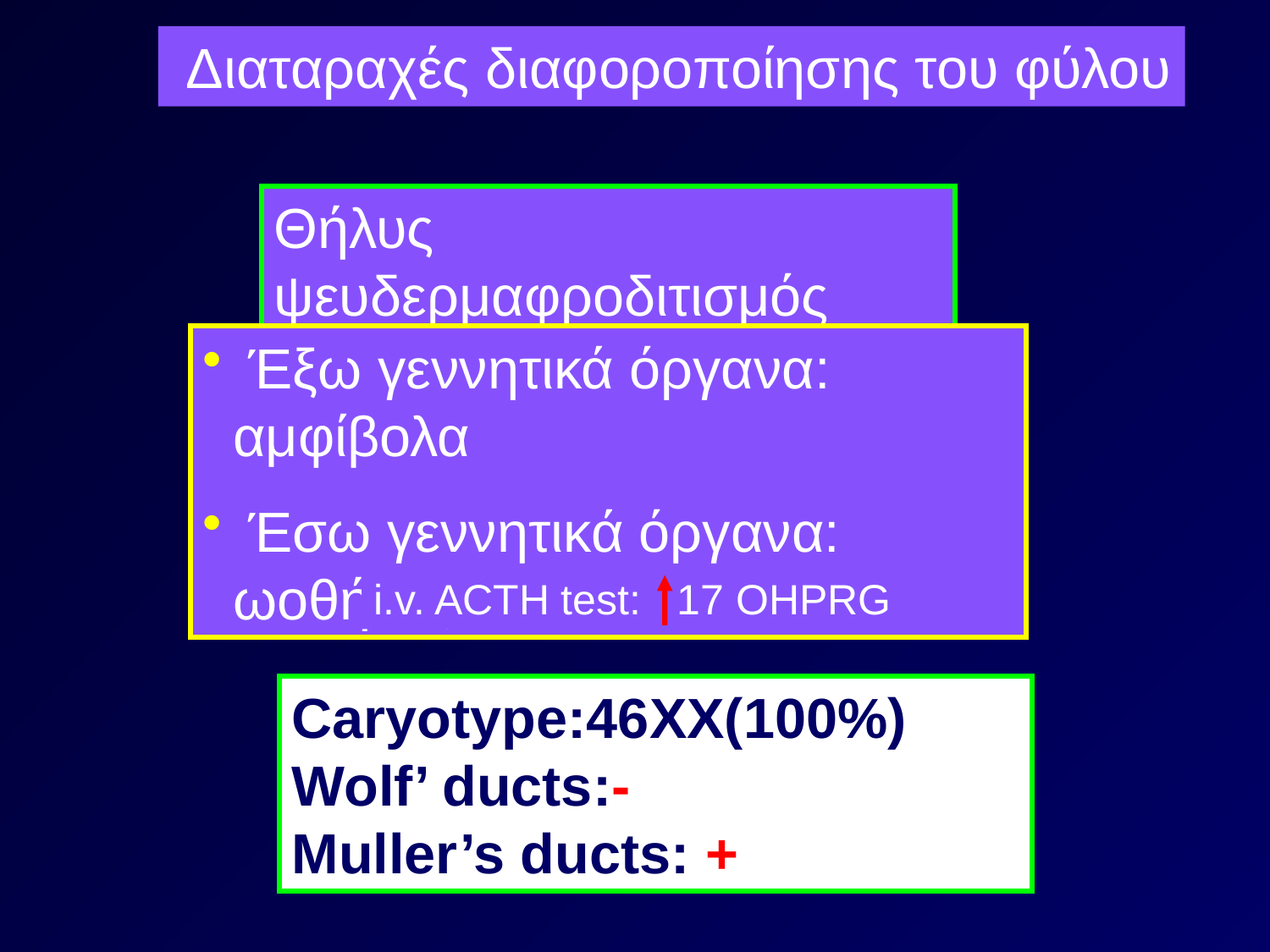

Διαταραχές διαφοροποίησης του φύλου
Θήλυς ψευδερμαφροδιτισμός
 Έξω γεννητικά όργανα: αμφίβολα
 Έσω γεννητικά όργανα: ωοθήκες
i.v. ACTH test:   17 ΟΗPRG

Caryotype:46ΧΧ(100%)
Wolf’ ducts:-
Muller’s ducts: +